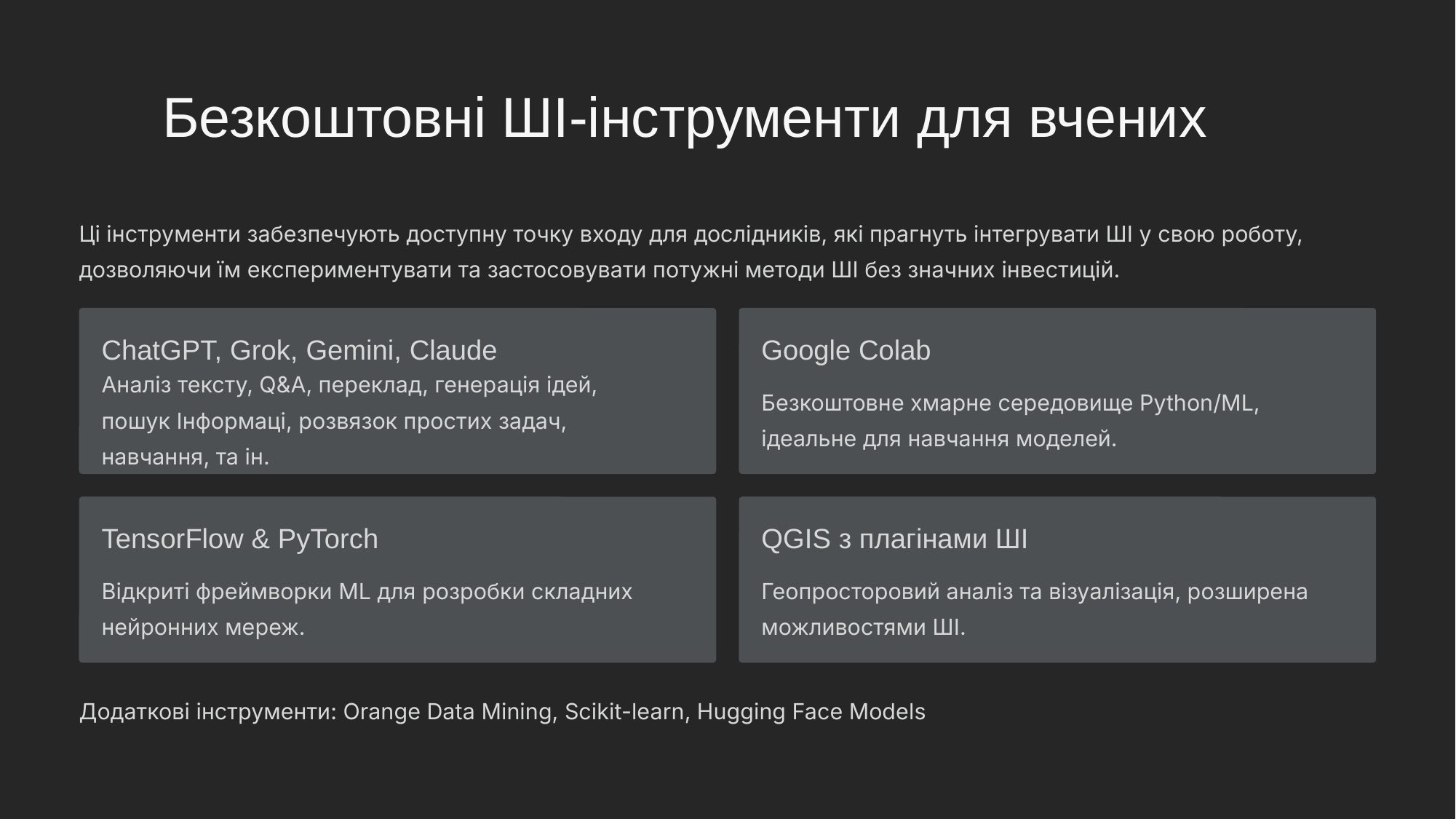

Безкоштовні ШІ-інструменти для вчених
Ці інструменти забезпечують доступну точку входу для дослідників, які прагнуть інтегрувати ШІ у свою роботу, дозволяючи їм експериментувати та застосовувати потужні методи ШІ без значних інвестицій.

ChatGPT, Grok, Gemini, Claude
Google Colab
Аналіз тексту, Q&A, переклад, генерація ідей,
пошук Інформаці, розвязок простих задач,
навчання, та ін.
Безкоштовне хмарне середовище Python/ML, ідеальне для навчання моделей.

TensorFlow & PyTorch
QGIS з плагінами ШІ
Відкриті фреймворки ML для розробки складних нейронних мереж.
Геопросторовий аналіз та візуалізація, розширена можливостями ШІ.
Додаткові інструменти: Orange Data Mining, Scikit-learn, Hugging Face Models